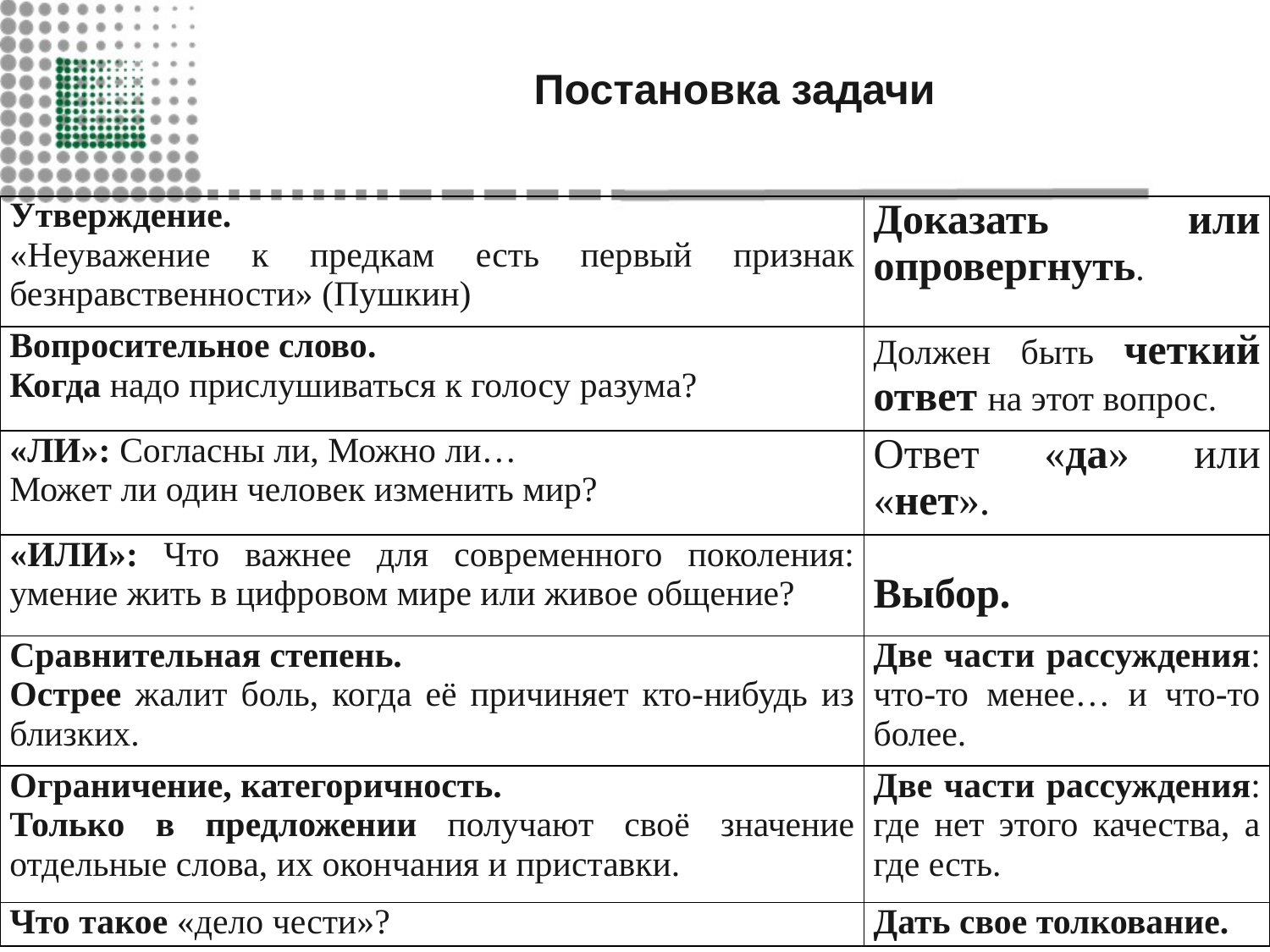

# Постановка задачи
| Утверждение. «Неуважение к предкам есть первый признак безнравственности» (Пушкин) | Доказать или опровергнуть. |
| --- | --- |
| Вопросительное слово. Когда надо прислушиваться к голосу разума? | Должен быть четкий ответ на этот вопрос. |
| «ЛИ»: Согласны ли, Можно ли… Может ли один человек изменить мир? | Ответ «да» или «нет». |
| «ИЛИ»: Что важнее для современного поколения: умение жить в цифровом мире или живое общение? | Выбор. |
| Сравнительная степень. Острее жалит боль, когда её причиняет кто-нибудь из близких. | Две части рассуждения: что-то менее… и что-то более. |
| Ограничение, категоричность. Только в предложении получают своё значение отдельные слова, их окончания и приставки. | Две части рассуждения: где нет этого качества, а где есть. |
| Что такое «дело чести»? | Дать свое толкование. |